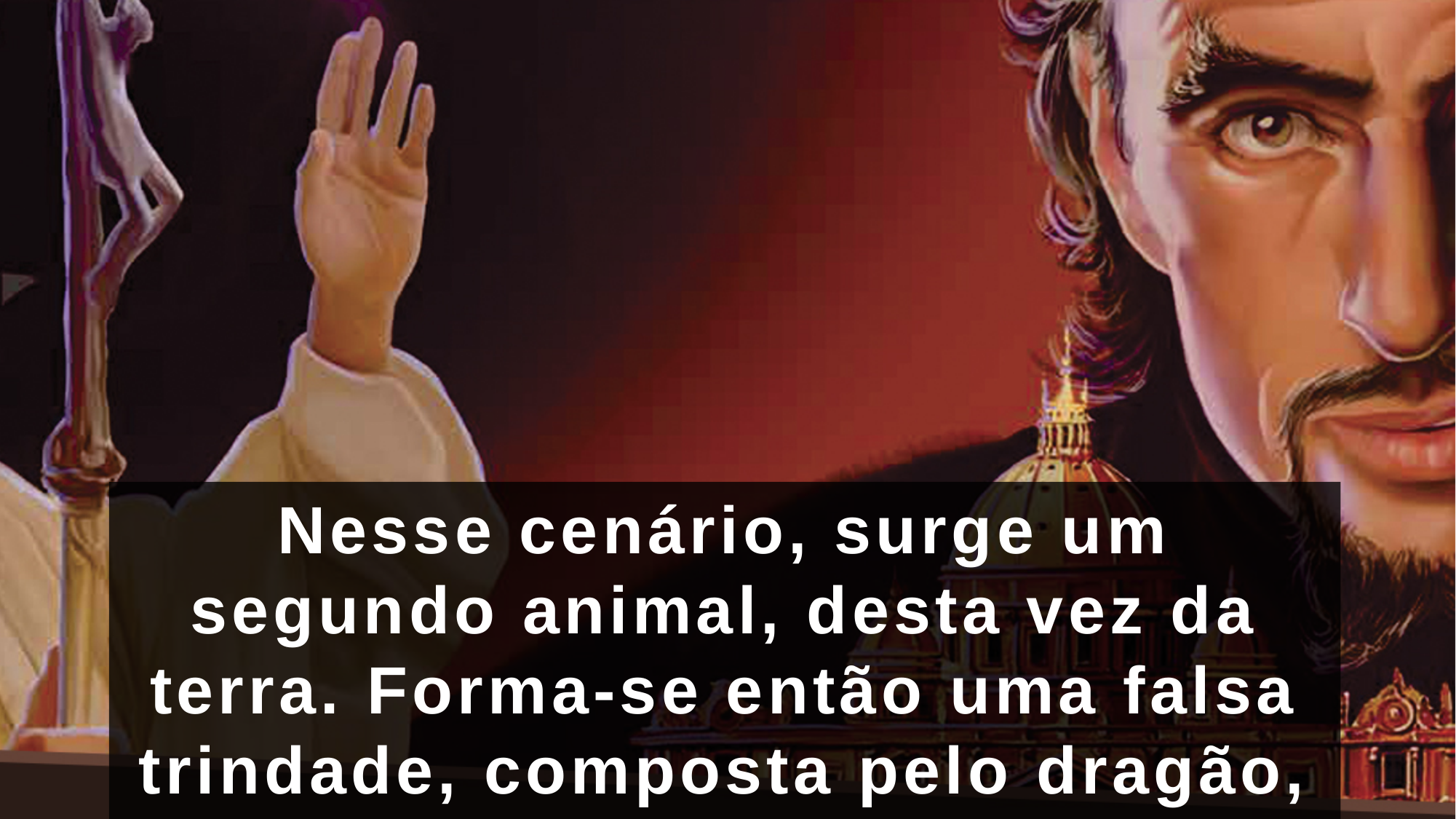

Nesse cenário, surge um segundo animal, desta vez da terra. Forma-se então uma falsa trindade, composta pelo dragão, a besta do mar e a besta da terra.